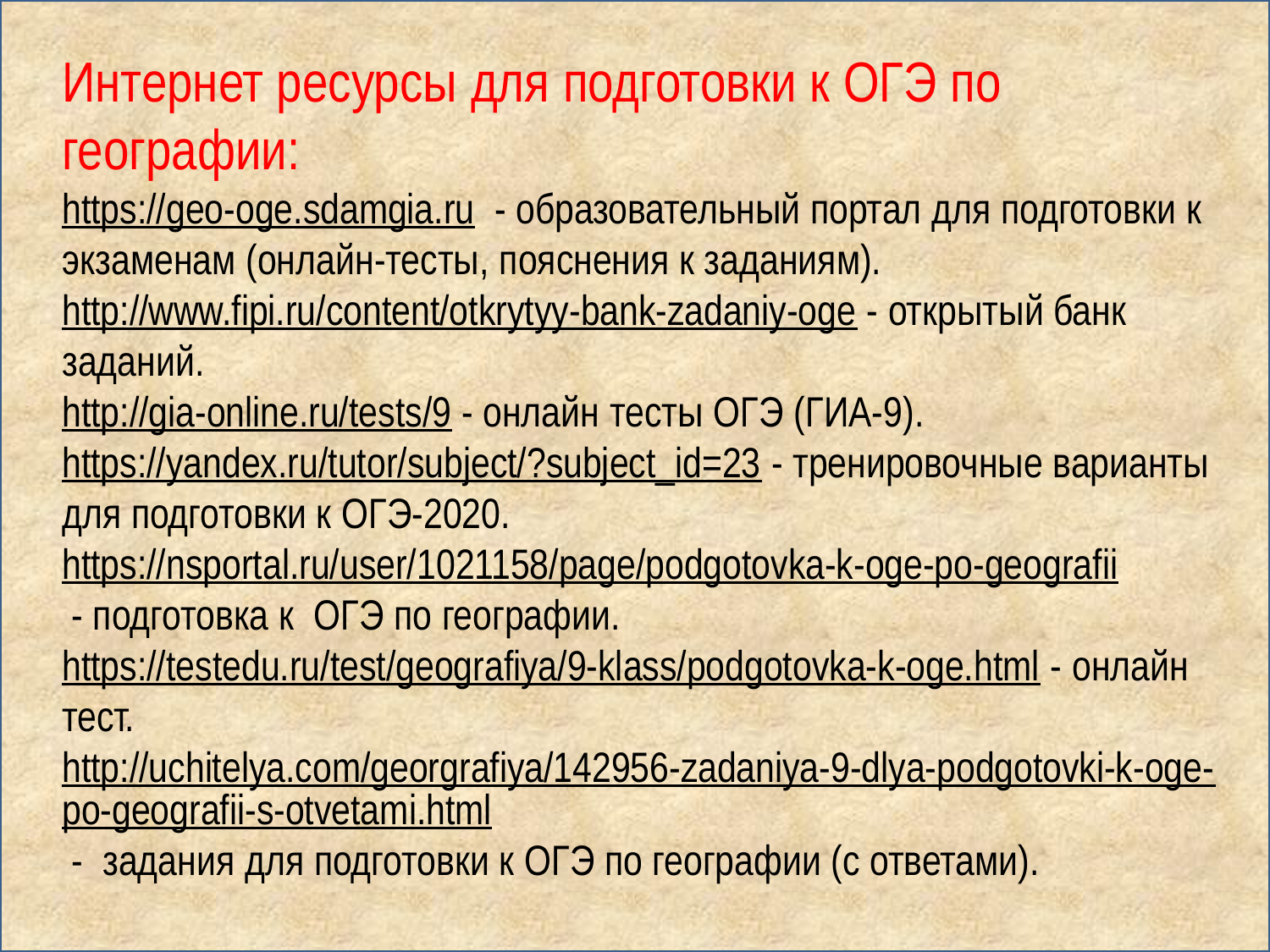

Интернет ресурсы для подготовки к ОГЭ по географии:
https://geo-oge.sdamgia.ru  - образовательный портал для подготовки к экзаменам (онлайн-тесты, пояснения к заданиям).
http://www.fipi.ru/content/otkrytyy-bank-zadaniy-oge - открытый банк заданий.
http://gia-online.ru/tests/9 - онлайн тесты ОГЭ (ГИА-9).
https://yandex.ru/tutor/subject/?subject_id=23 - тренировочные варианты для подготовки к ОГЭ-2020.
https://nsportal.ru/user/1021158/page/podgotovka-k-oge-po-geografii - подготовка к  ОГЭ по географии.
https://testedu.ru/test/geografiya/9-klass/podgotovka-k-oge.html - онлайн тест.
http://uchitelya.com/georgrafiya/142956-zadaniya-9-dlya-podgotovki-k-oge-po-geografii-s-otvetami.html -  задания для подготовки к ОГЭ по географии (с ответами).